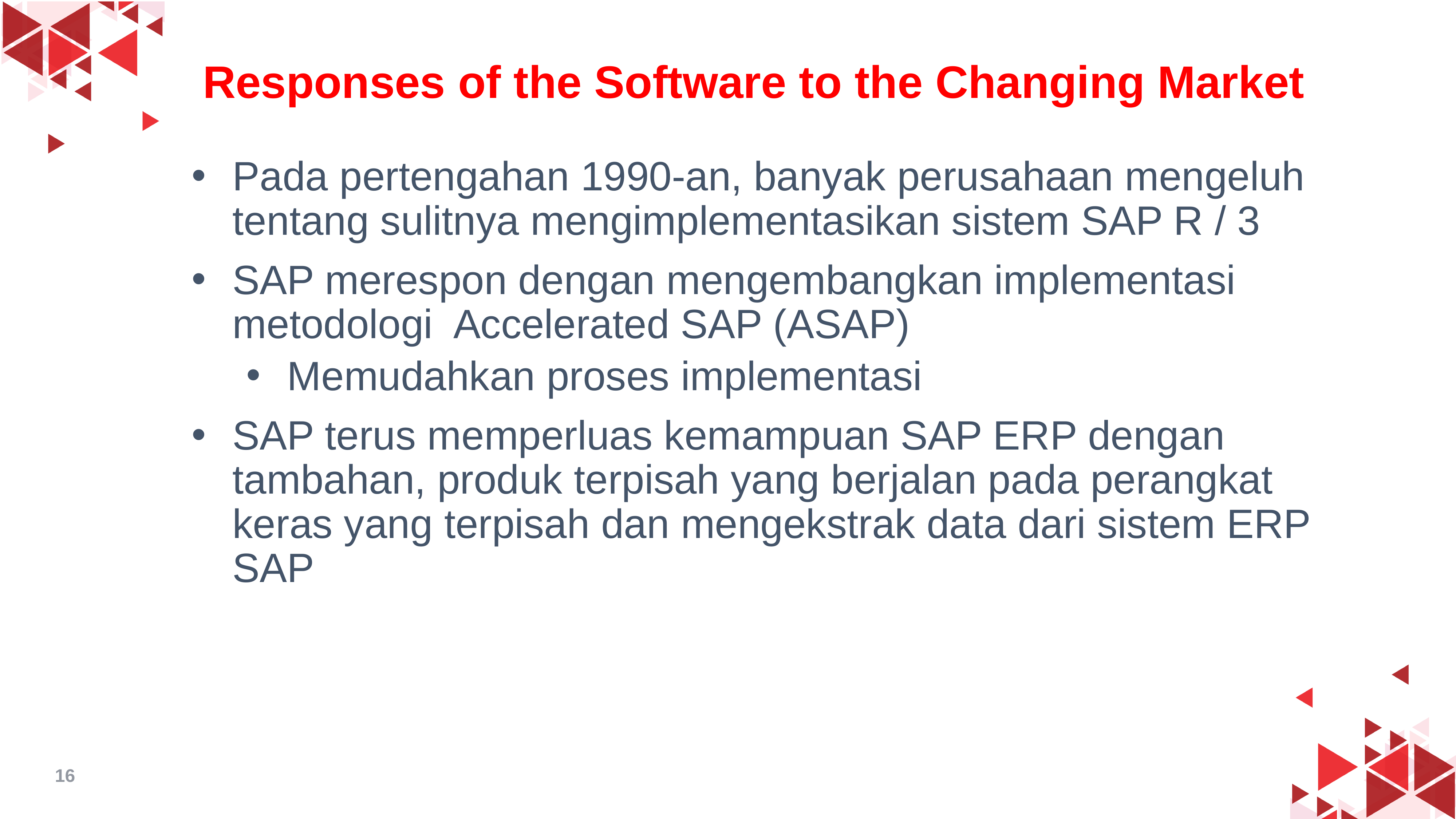

Responses of the Software to the Changing Market
Pada pertengahan 1990-an, banyak perusahaan mengeluh tentang sulitnya mengimplementasikan sistem SAP R / 3
SAP merespon dengan mengembangkan implementasi metodologi  Accelerated SAP (ASAP)
Memudahkan proses implementasi
SAP terus memperluas kemampuan SAP ERP dengan tambahan, produk terpisah yang berjalan pada perangkat keras yang terpisah dan mengekstrak data dari sistem ERP SAP
16